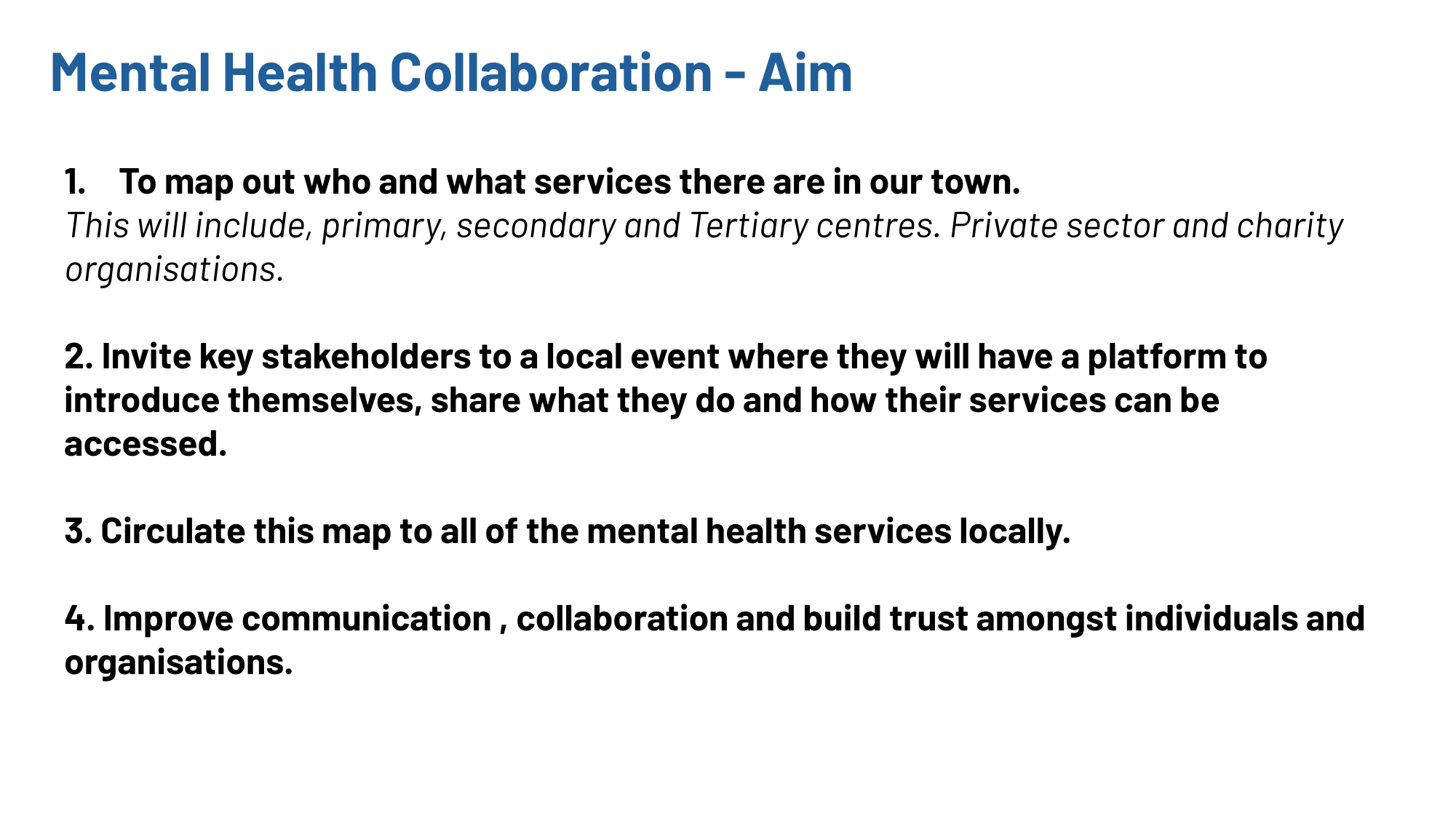

Mental Health Collaboration - Aim
To map out who and what services there are in our town.
This will include, primary, secondary and Tertiary centres. Private sector and charity organisations.

2. Invite key stakeholders to a local event where they will have a platform to introduce themselves, share what they do and how their services can be accessed.

3. Circulate this map to all of the mental health services locally.

4. Improve communication , collaboration and build trust amongst individuals and organisations.